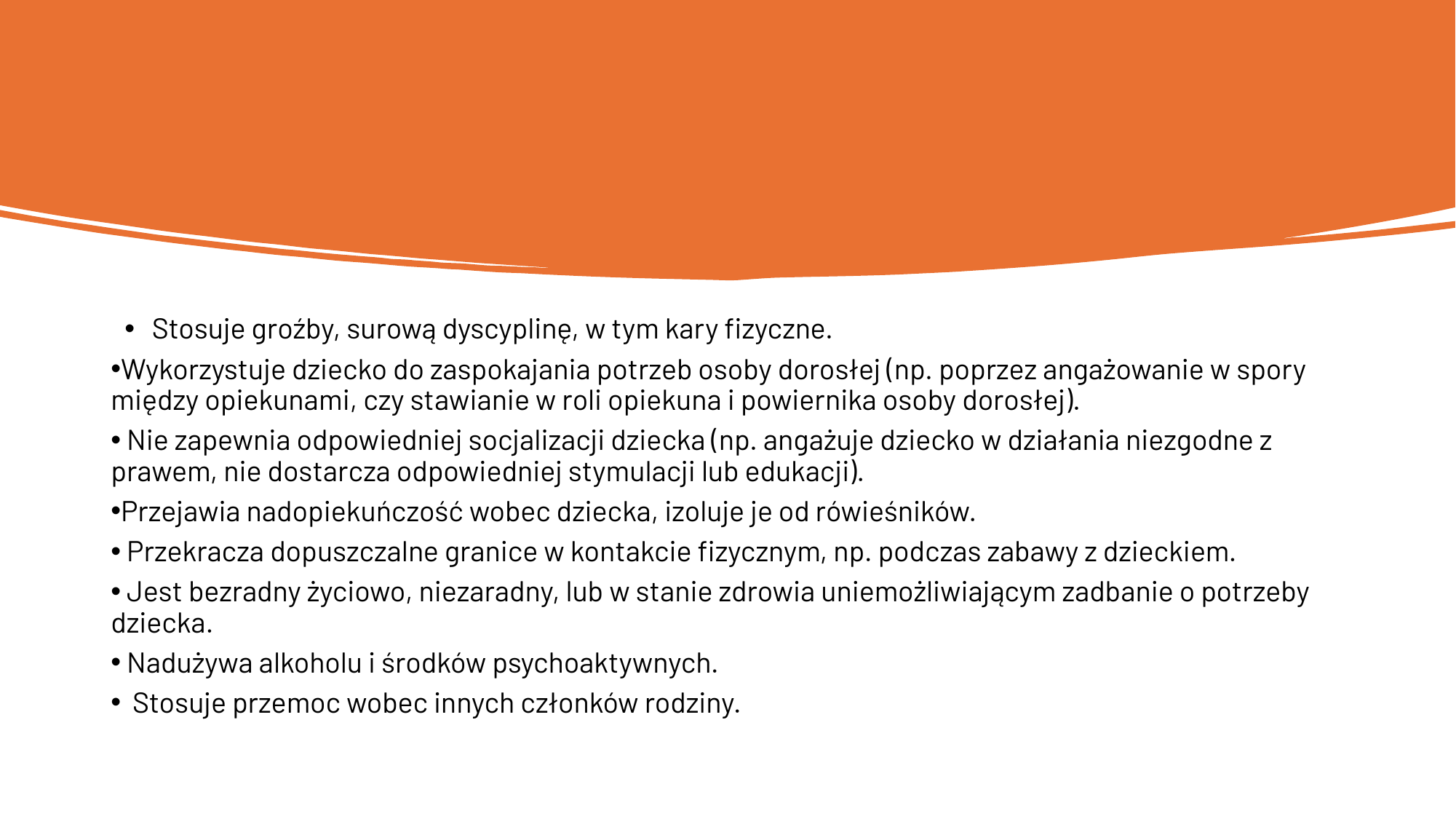

Stosuje groźby, surową dyscyplinę, w tym kary fizyczne.
Wykorzystuje dziecko do zaspokajania potrzeb osoby dorosłej (np. poprzez angażowanie w spory między opiekunami, czy stawianie w roli opiekuna i powiernika osoby dorosłej).
 Nie zapewnia odpowiedniej socjalizacji dziecka (np. angażuje dziecko w działania niezgodne z prawem, nie dostarcza odpowiedniej stymulacji lub edukacji).
Przejawia nadopiekuńczość wobec dziecka, izoluje je od rówieśników.
 Przekracza dopuszczalne granice w kontakcie fizycznym, np. podczas zabawy z dzieckiem.
 Jest bezradny życiowo, niezaradny, lub w stanie zdrowia uniemożliwiającym zadbanie o potrzeby dziecka.
 Nadużywa alkoholu i środków psychoaktywnych.
  Stosuje przemoc wobec innych członków rodziny.